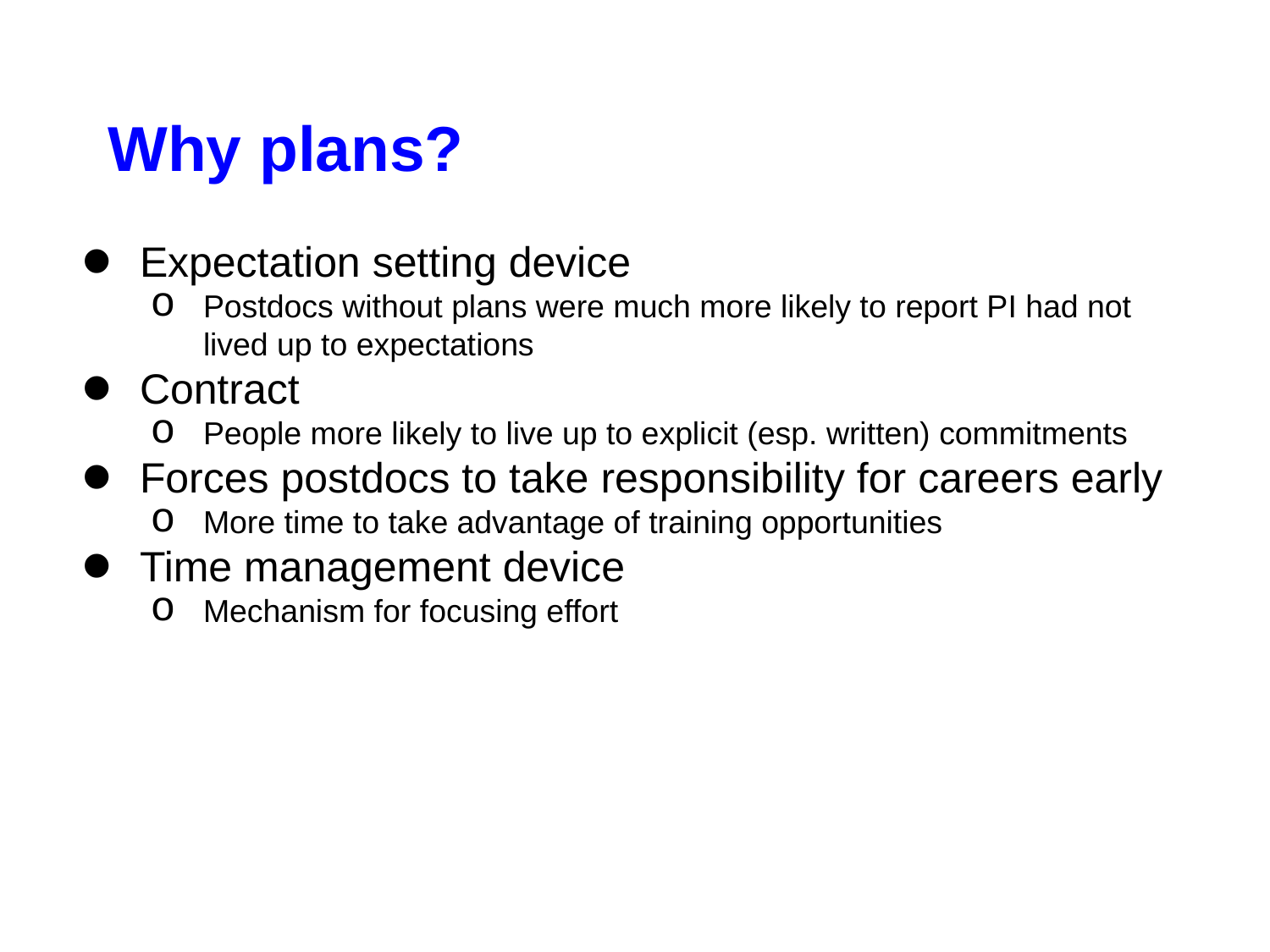

# Why plans?
Expectation setting device
Postdocs without plans were much more likely to report PI had not lived up to expectations
Contract
People more likely to live up to explicit (esp. written) commitments
Forces postdocs to take responsibility for careers early
More time to take advantage of training opportunities
Time management device
Mechanism for focusing effort